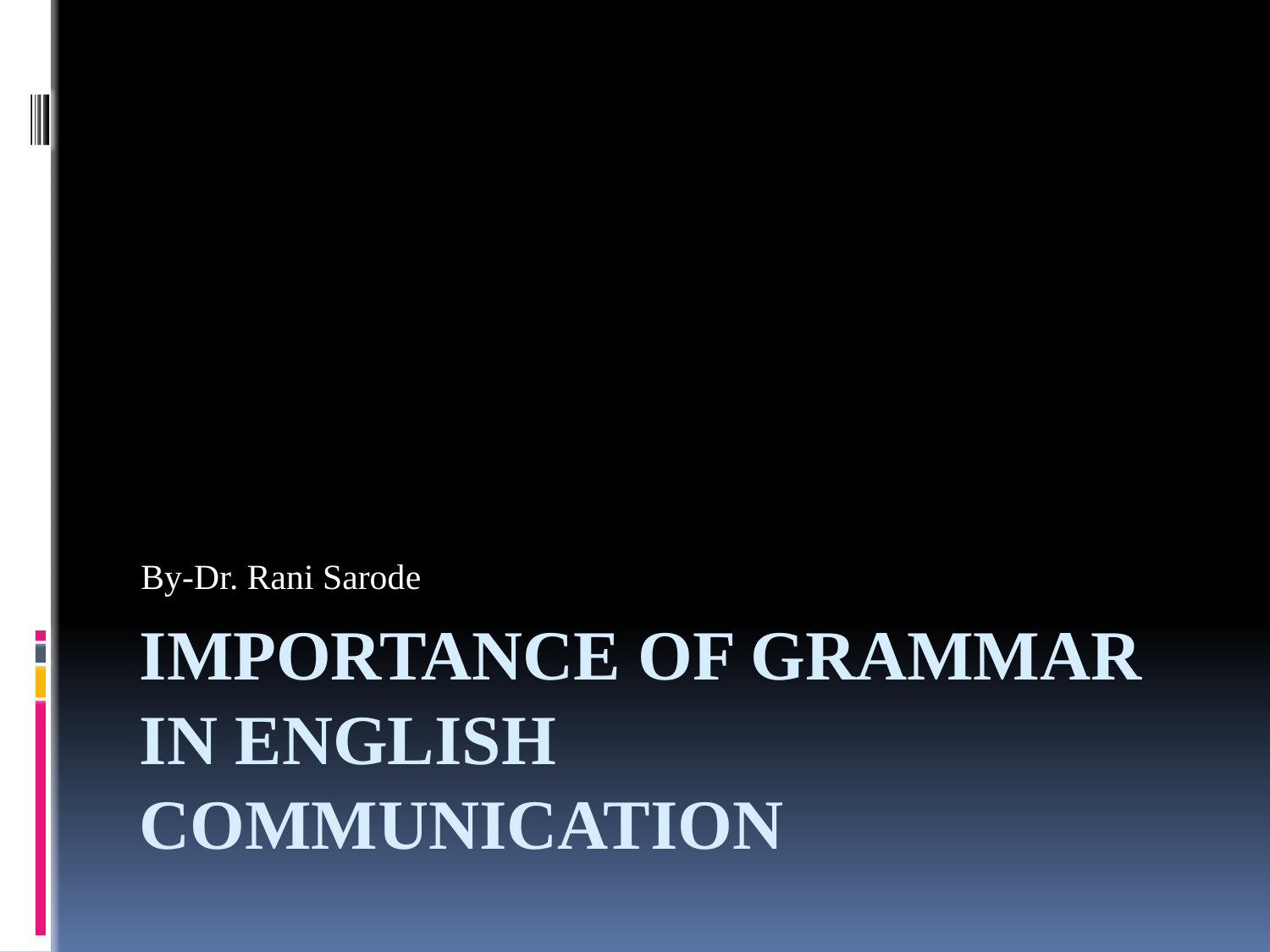

By-Dr. Rani Sarode
# Importance of Grammar In English Communication